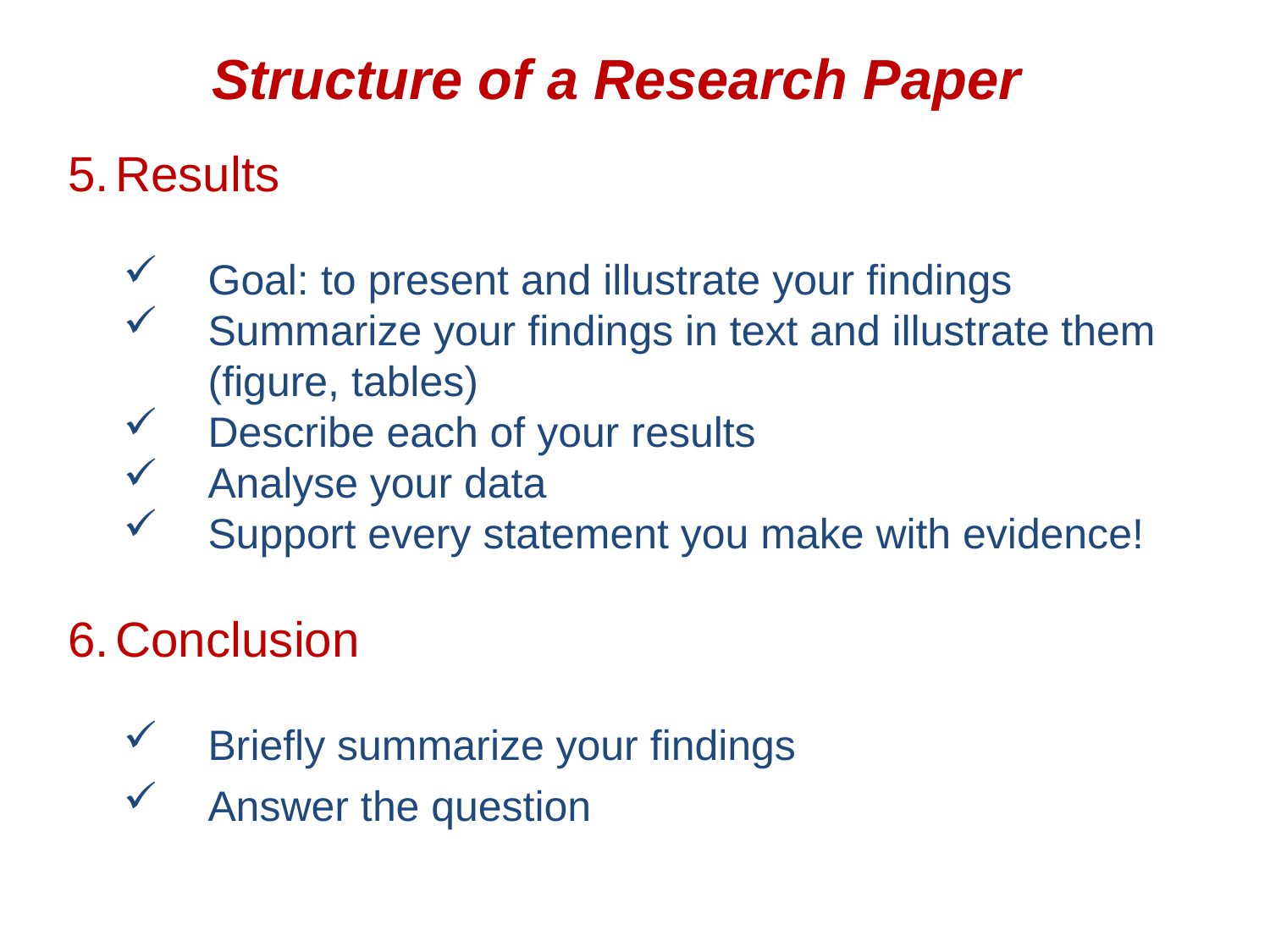

# Structure of a Research Paper
Results

Goal: to present and illustrate your findings
Summarize your findings in text and illustrate them (figure, tables)
Describe each of your results
Analyse your data
Support every statement you make with evidence!

Conclusion

Briefly summarize your findings
Answer the question